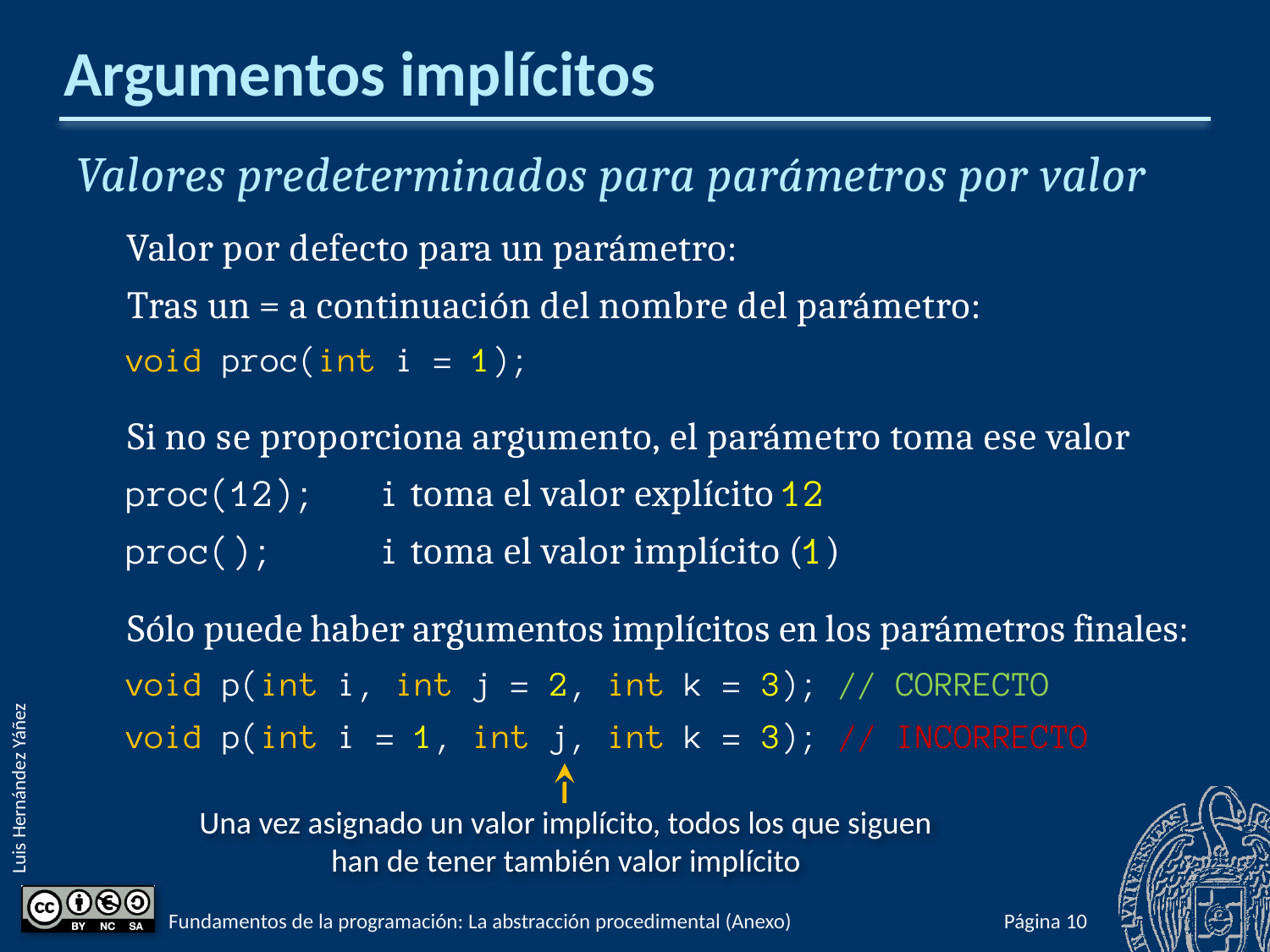

# Argumentos implícitos
Valores predeterminados para parámetros por valor
Valor por defecto para un parámetro:
Tras un = a continuación del nombre del parámetro:
void proc(int i = 1);
Si no se proporciona argumento, el parámetro toma ese valor
proc(12);	i toma el valor explícito 12
proc();	i toma el valor implícito (1)
Sólo puede haber argumentos implícitos en los parámetros finales:
void p(int i, int j = 2, int k = 3); // CORRECTO
void p(int i = 1, int j, int k = 3); // INCORRECTO
Una vez asignado un valor implícito, todos los que siguen
han de tener también valor implícito
Fundamentos de la programación: La abstracción procedimental (Anexo)
Página 10